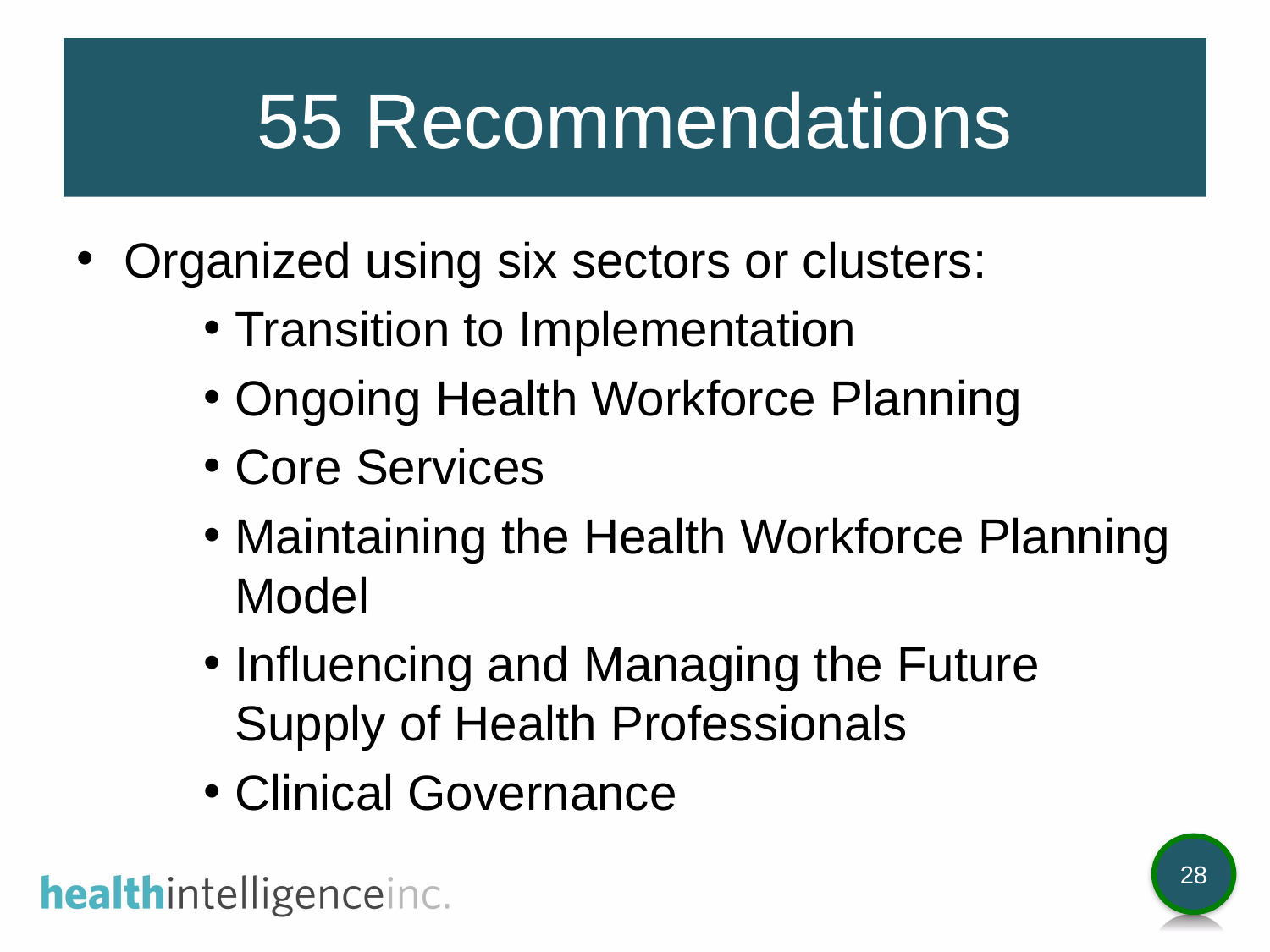

# 55 Recommendations
Organized using six sectors or clusters:
Transition to Implementation
Ongoing Health Workforce Planning
Core Services
Maintaining the Health Workforce Planning Model
Influencing and Managing the Future Supply of Health Professionals
Clinical Governance
28